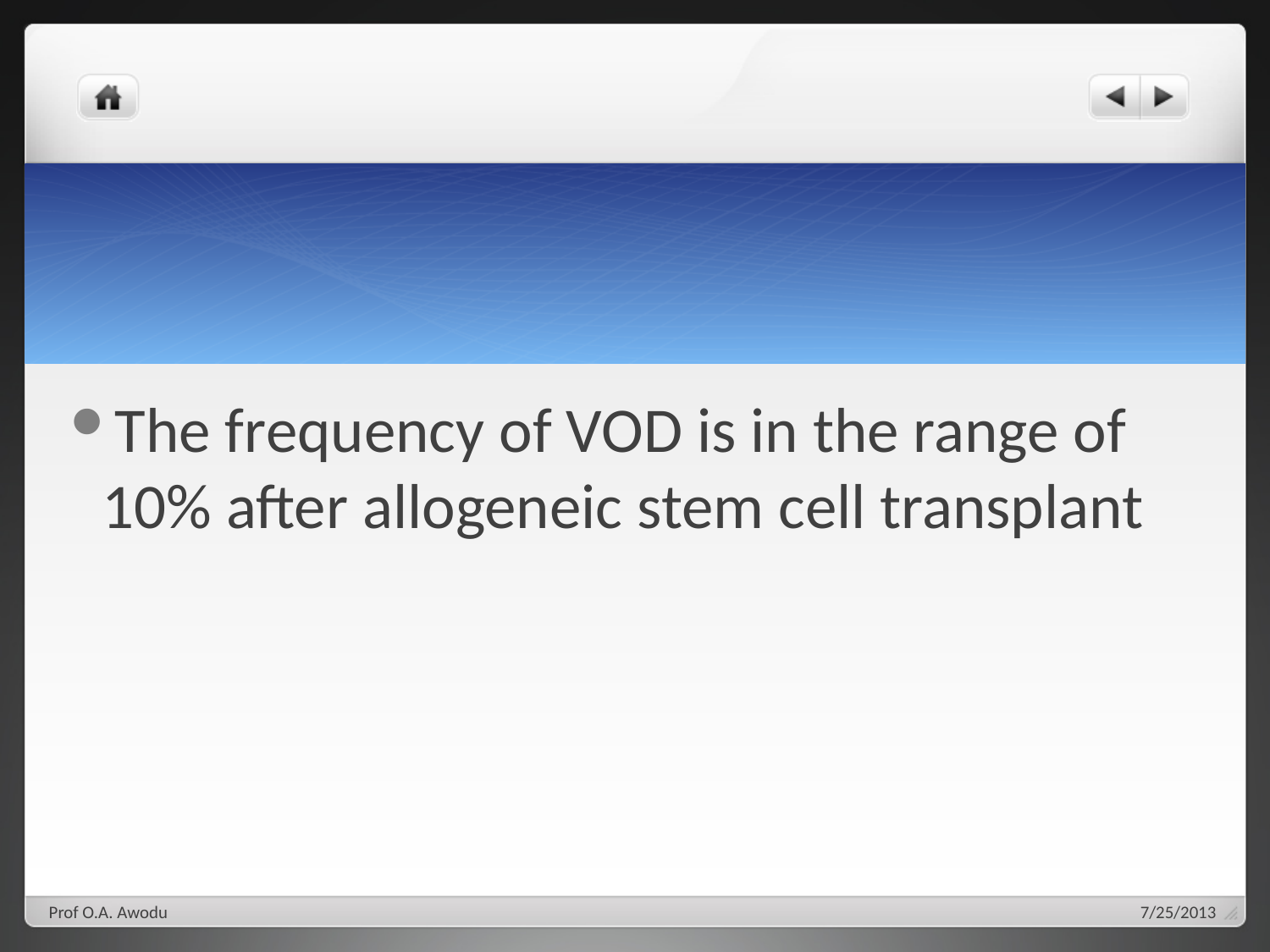

#
The frequency of VOD is in the range of 10% after allogeneic stem cell transplant

Prof O.A. Awodu
7/25/2013